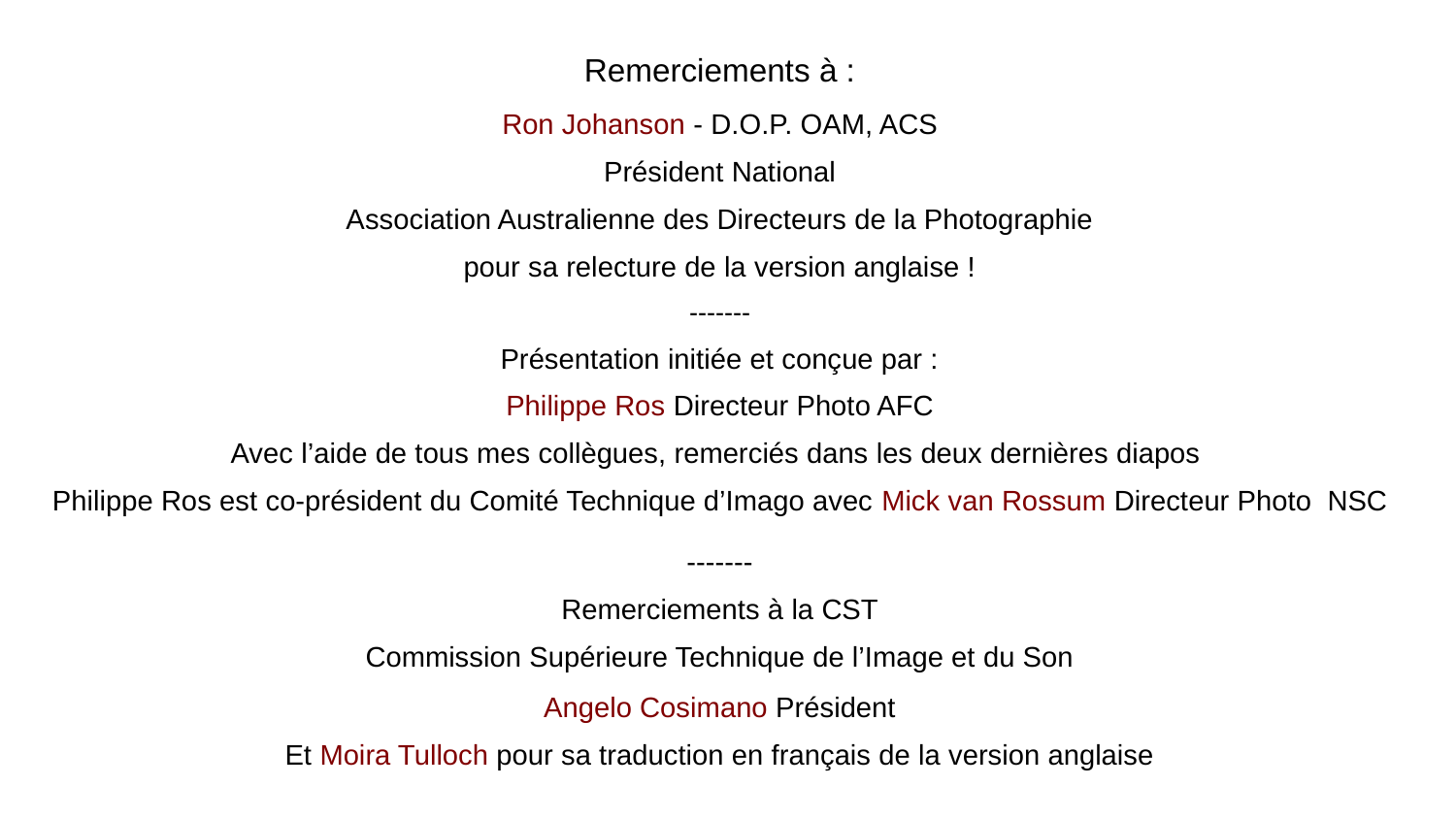

Remerciements à :

Ron Johanson - D.O.P. OAM, ACS
Président National
Association Australienne des Directeurs de la Photographie
pour sa relecture de la version anglaise !
-------
Présentation initiée et conçue par :
 Philippe Ros Directeur Photo AFC
Avec l’aide de tous mes collègues, remerciés dans les deux dernières diapos
Philippe Ros est co-président du Comité Technique d’Imago avec Mick van Rossum Directeur Photo  NSC

-------
Remerciements à la CST
Commission Supérieure Technique de l’Image et du Son

Angelo Cosimano Président
Et Moira Tulloch pour sa traduction en français de la version anglaise